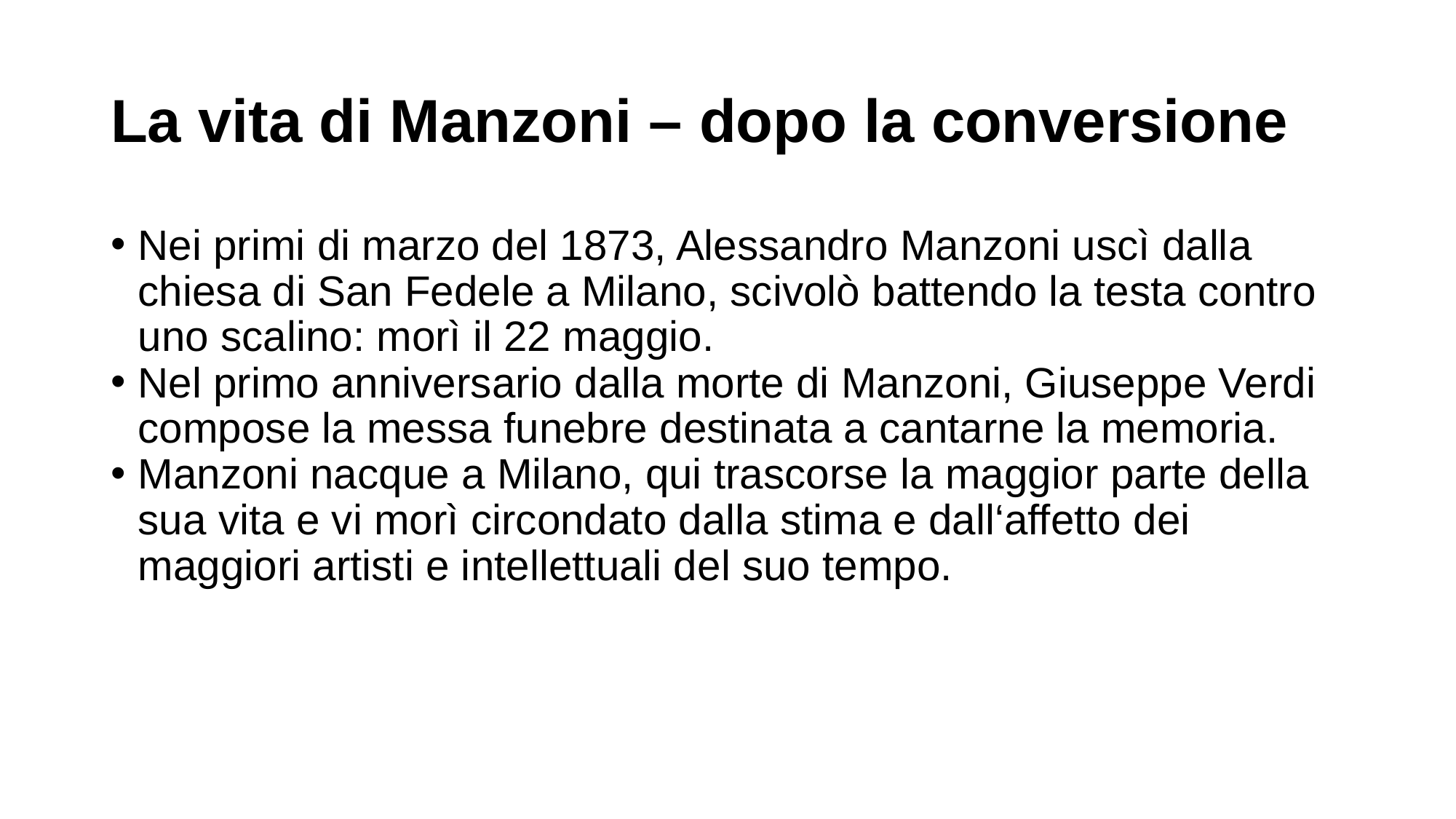

La vita di Manzoni – dopo la conversione
Nei primi di marzo del 1873, Alessandro Manzoni uscì dalla chiesa di San Fedele a Milano, scivolò battendo la testa contro uno scalino: morì il 22 maggio.
Nel primo anniversario dalla morte di Manzoni, Giuseppe Verdi compose la messa funebre destinata a cantarne la memoria.
Manzoni nacque a Milano, qui trascorse la maggior parte della sua vita e vi morì circondato dalla stima e dall‘affetto dei maggiori artisti e intellettuali del suo tempo.